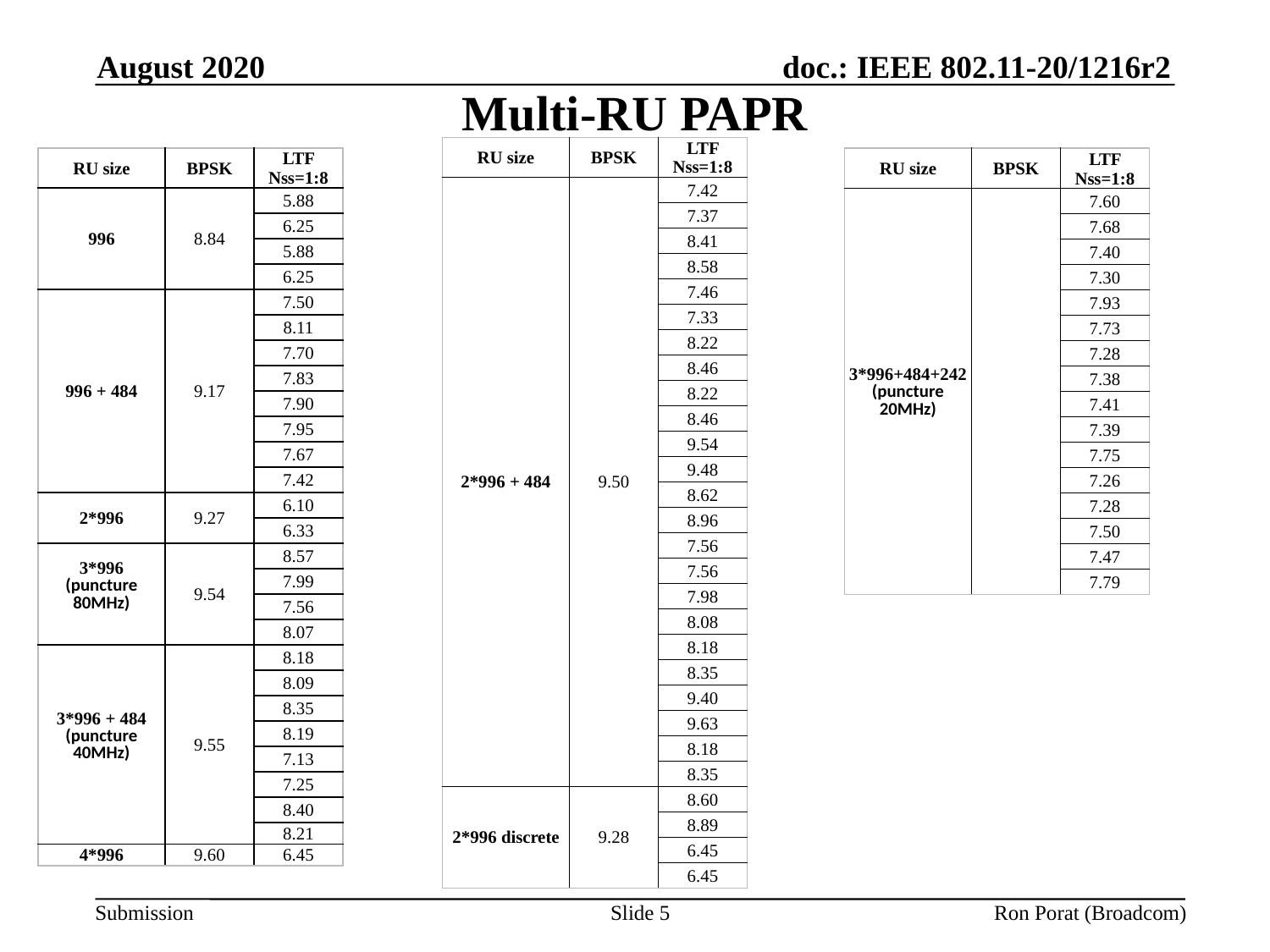

August 2020
# Multi-RU PAPR
| RU size | BPSK | LTF Nss=1:8 |
| --- | --- | --- |
| 2\*996 + 484 | 9.50 | 7.42 |
|  |  | 7.37 |
|  |  | 8.41 |
|  |  | 8.58 |
|  |  | 7.46 |
|  |  | 7.33 |
|  |  | 8.22 |
|  |  | 8.46 |
|  |  | 8.22 |
|  |  | 8.46 |
|  |  | 9.54 |
|  |  | 9.48 |
|  |  | 8.62 |
|  |  | 8.96 |
|  |  | 7.56 |
|  |  | 7.56 |
|  |  | 7.98 |
|  |  | 8.08 |
|  |  | 8.18 |
|  |  | 8.35 |
|  |  | 9.40 |
|  |  | 9.63 |
|  |  | 8.18 |
|  |  | 8.35 |
| 2\*996 discrete | 9.28 | 8.60 |
|  |  | 8.89 |
|  |  | 6.45 |
|  |  | 6.45 |
| RU size | BPSK | LTF Nss=1:8 |
| --- | --- | --- |
| 996 | 8.84 | 5.88 |
|  |  | 6.25 |
|  |  | 5.88 |
|  |  | 6.25 |
| 996 + 484 | 9.17 | 7.50 |
|  |  | 8.11 |
|  |  | 7.70 |
|  |  | 7.83 |
|  |  | 7.90 |
|  |  | 7.95 |
|  |  | 7.67 |
|  |  | 7.42 |
| 2\*996 | 9.27 | 6.10 |
|  |  | 6.33 |
| 3\*996 (puncture 80MHz) | 9.54 | 8.57 |
|  |  | 7.99 |
|  |  | 7.56 |
|  |  | 8.07 |
| 3\*996 + 484 (puncture 40MHz) | 9.55 | 8.18 |
|  |  | 8.09 |
|  |  | 8.35 |
|  |  | 8.19 |
|  |  | 7.13 |
|  |  | 7.25 |
|  |  | 8.40 |
|  |  | 8.21 |
| 4\*996 | 9.60 | 6.45 |
| RU size | BPSK | LTF Nss=1:8 |
| --- | --- | --- |
| 3\*996+484+242 (puncture 20MHz) |  | 7.60 |
|  |  | 7.68 |
|  |  | 7.40 |
|  |  | 7.30 |
|  |  | 7.93 |
|  |  | 7.73 |
|  |  | 7.28 |
|  |  | 7.38 |
|  |  | 7.41 |
|  |  | 7.39 |
|  |  | 7.75 |
|  |  | 7.26 |
|  |  | 7.28 |
|  |  | 7.50 |
|  |  | 7.47 |
|  |  | 7.79 |
Slide 5
Ron Porat (Broadcom)